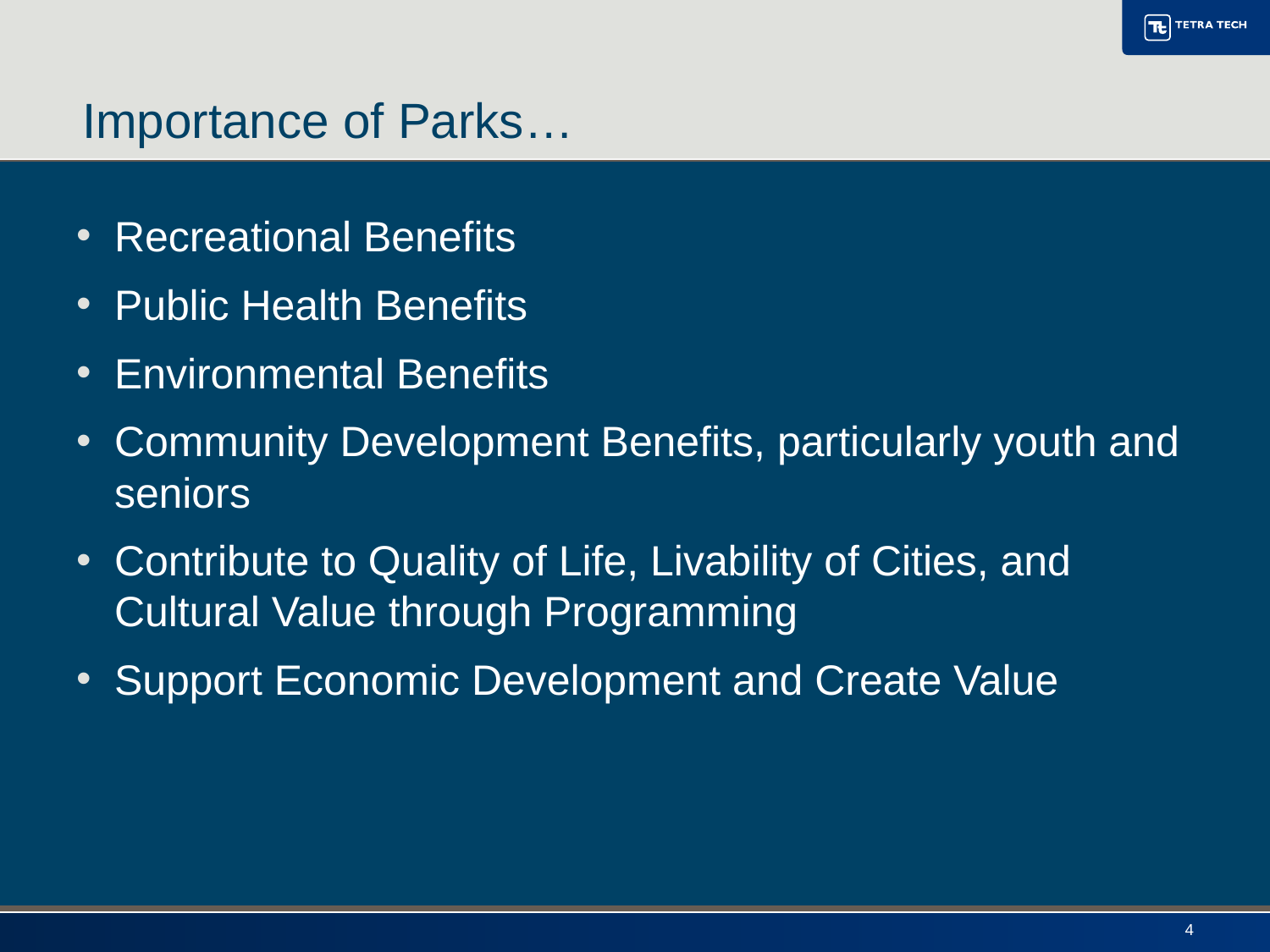

# Importance of Parks…

Recreational Benefits
Public Health Benefits
Environmental Benefits
Community Development Benefits, particularly youth and seniors
Contribute to Quality of Life, Livability of Cities, and Cultural Value through Programming
Support Economic Development and Create Value

4